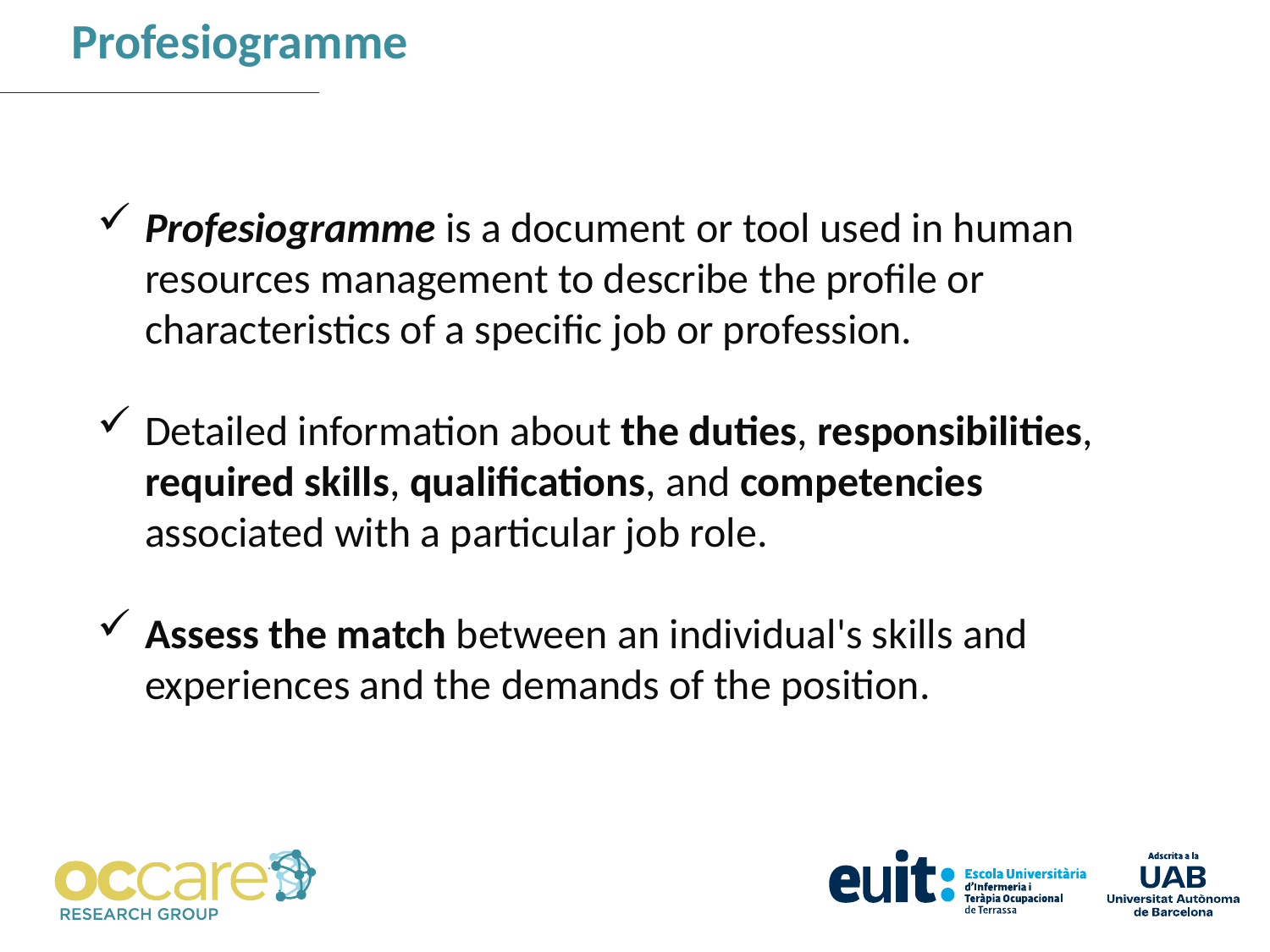

Profesiogramme
Profesiogramme is a document or tool used in human resources management to describe the profile or characteristics of a specific job or profession.

Detailed information about the duties, responsibilities, required skills, qualifications, and competencies associated with a particular job role.

Assess the match between an individual's skills and experiences and the demands of the position.